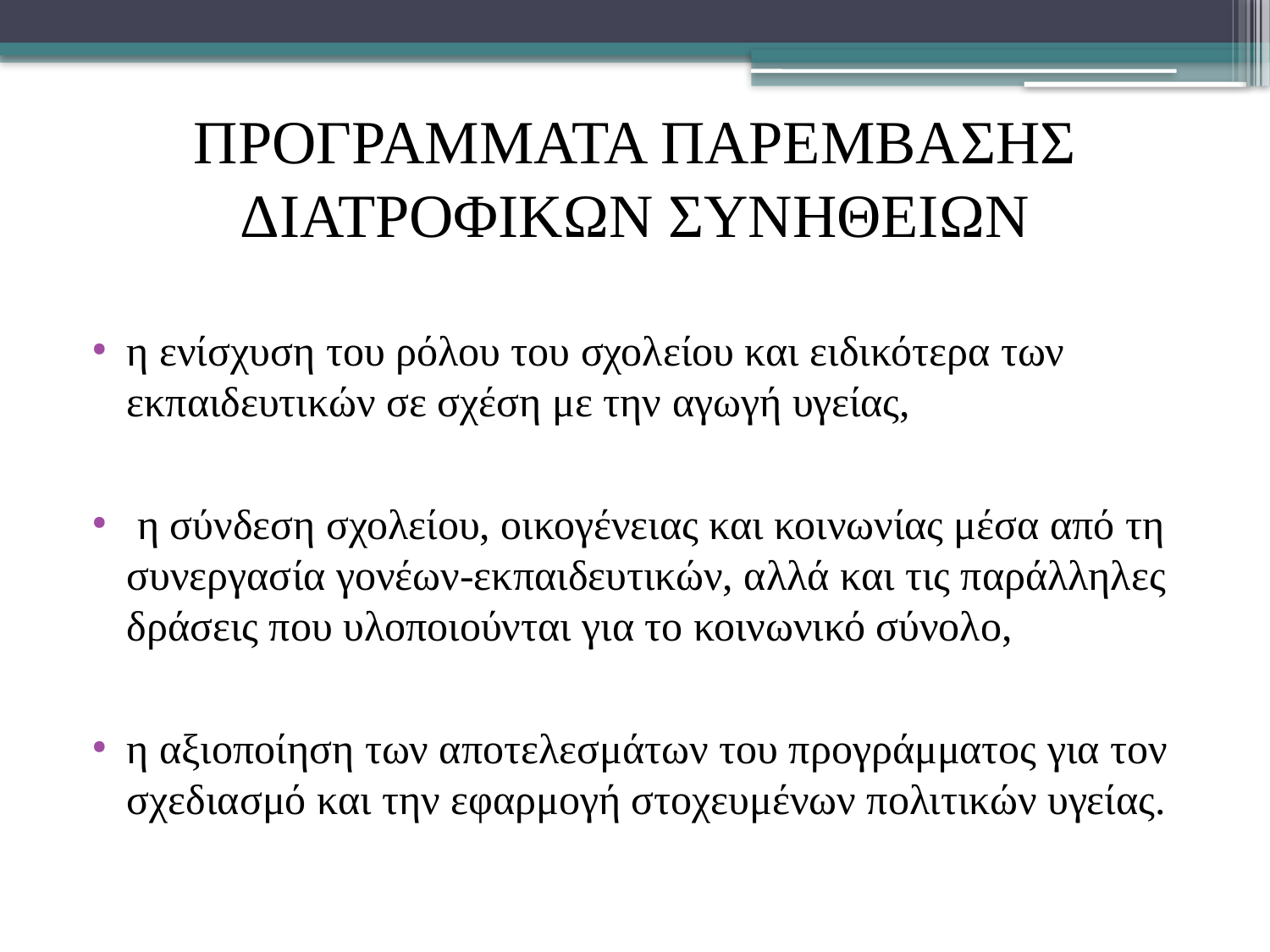

# ΠΡΟΓΡΑΜΜΑΤΑ ΠΑΡΕΜΒΑΣΗΣ ΔΙΑΤΡΟΦΙΚΩΝ ΣΥΝΗΘΕΙΩΝ

η ενίσχυση του ρόλου του σχολείου και ειδικότερα των εκπαιδευτικών σε σχέση με την αγωγή υγείας,

 η σύνδεση σχολείου, οικογένειας και κοινωνίας μέσα από τη συνεργασία γονέων-εκπαιδευτικών, αλλά και τις παράλληλες δράσεις που υλοποιούνται για το κοινωνικό σύνολο,

η αξιοποίηση των αποτελεσμάτων του προγράμματος για τον σχεδιασμό και την εφαρμογή στοχευμένων πολιτικών υγείας.